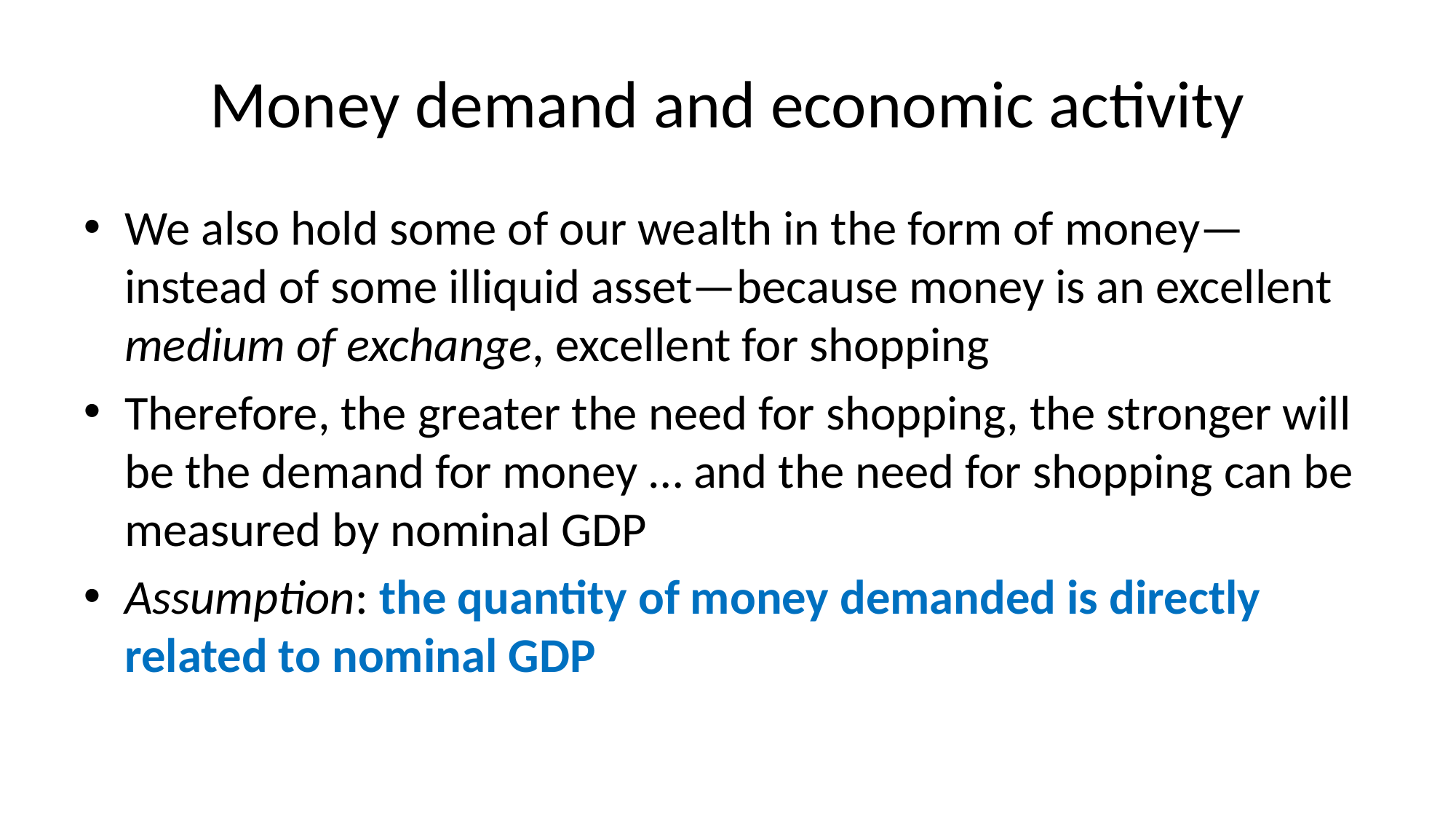

# Money demand and economic activity
We also hold some of our wealth in the form of money—instead of some illiquid asset—because money is an excellent medium of exchange, excellent for shopping
Therefore, the greater the need for shopping, the stronger will be the demand for money … and the need for shopping can be measured by nominal GDP
Assumption: the quantity of money demanded is directly related to nominal GDP